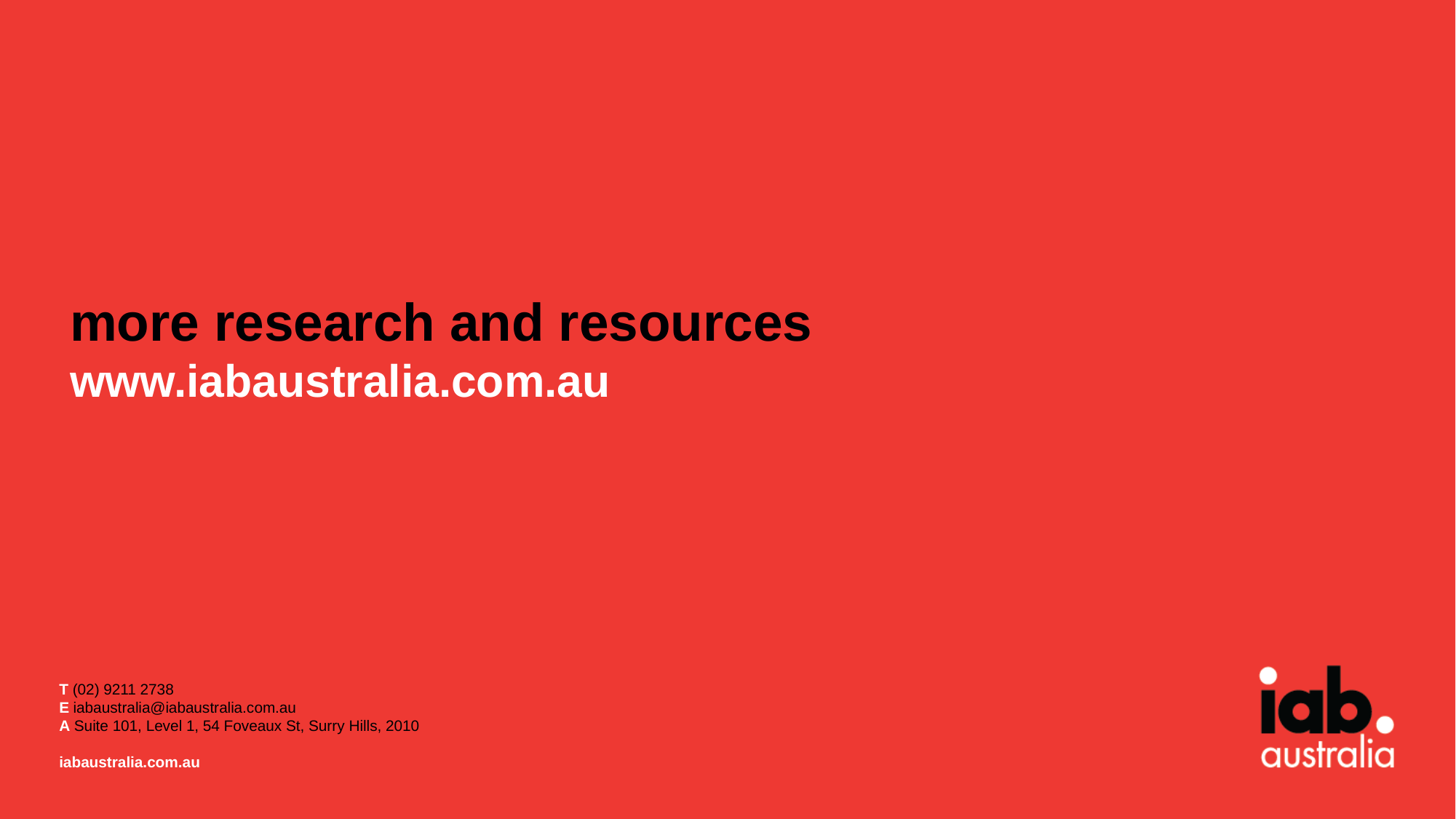

more research and resources
www.iabaustralia.com.au

T (02) 9211 2738
E iabaustralia@iabaustralia.com.au
A Suite 101, Level 1, 54 Foveaux St, Surry Hills, 2010

iabaustralia.com.au